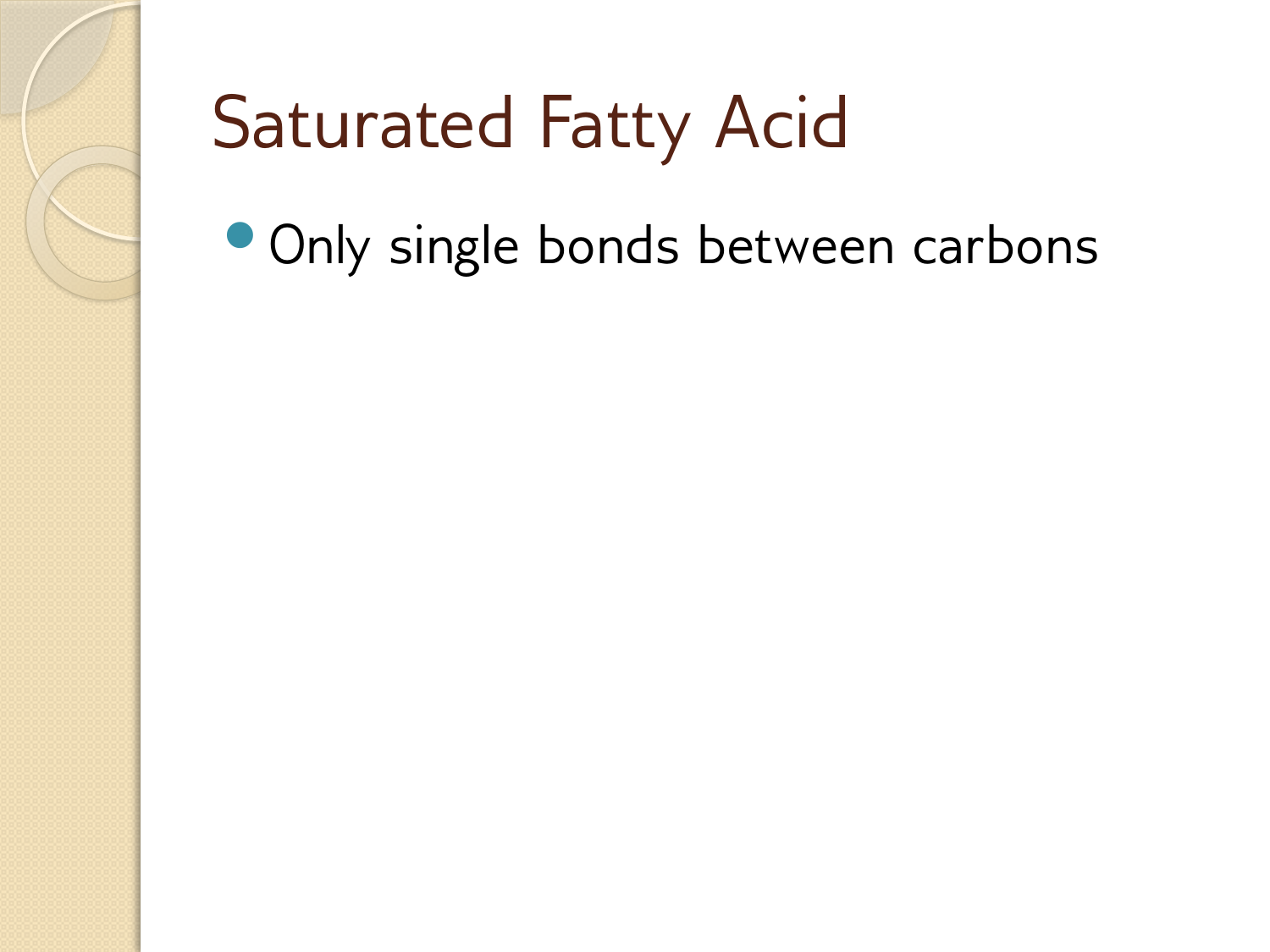

# Saturated Fatty Acid
Only single bonds between carbons